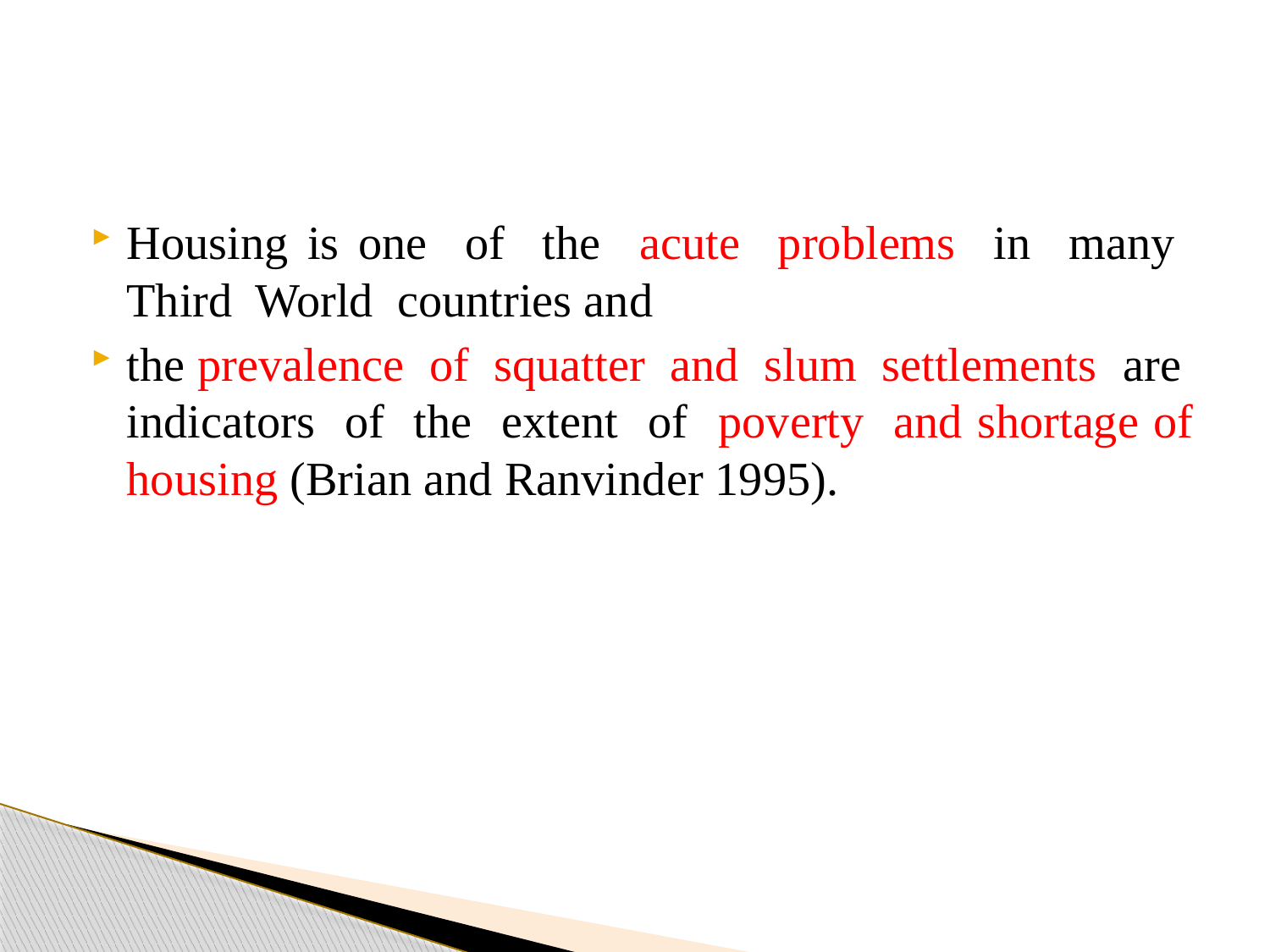

#
Housing is one  of  the  acute  problems  in  many  Third  World  countries and
the prevalence  of  squatter  and  slum  settlements  are  indicators  of  the  extent  of  poverty  and shortage of housing (Brian and Ranvinder 1995).